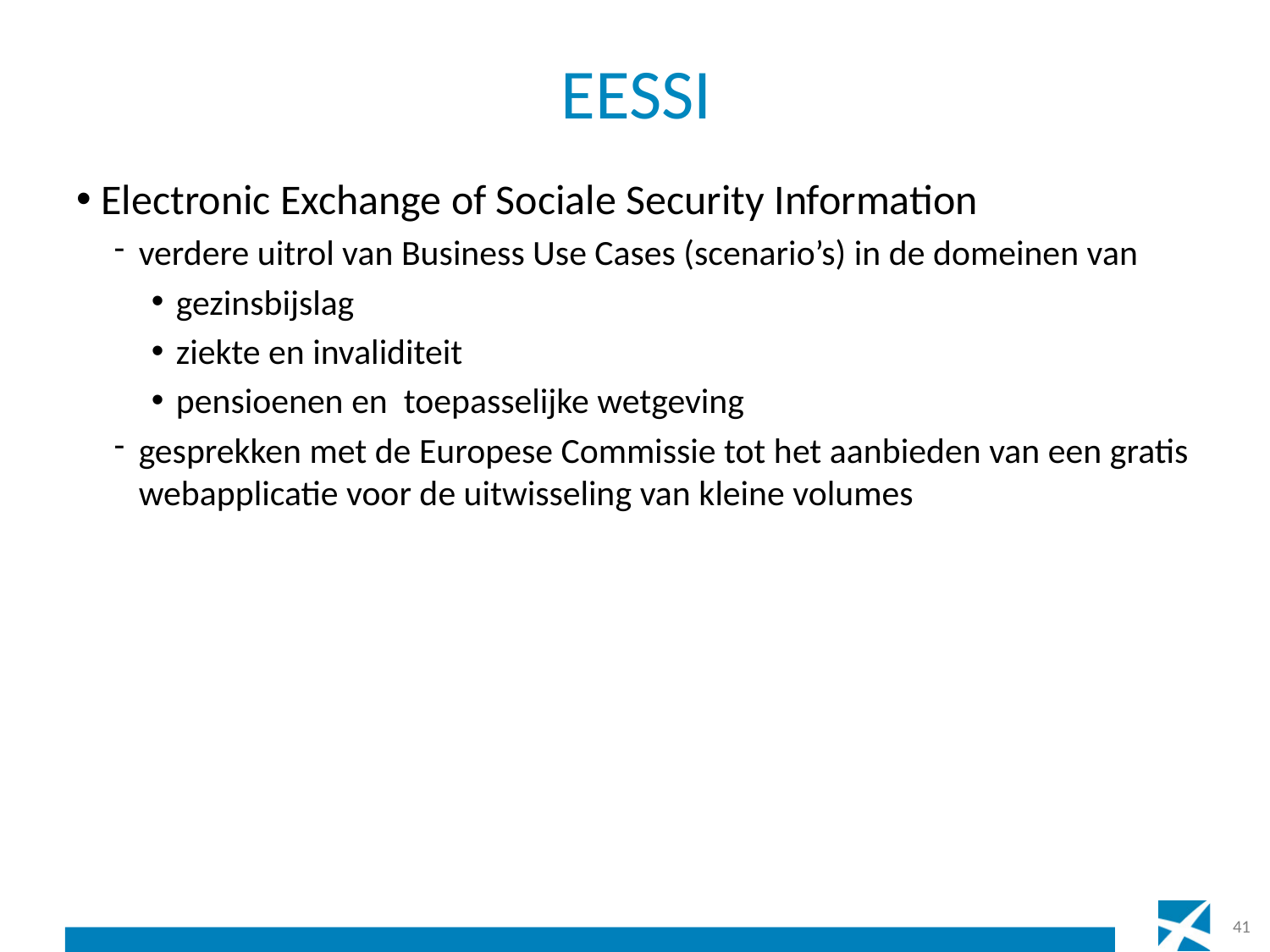

# EESSI
Electronic Exchange of Sociale Security Information
verdere uitrol van Business Use Cases (scenario’s) in de domeinen van
gezinsbijslag
ziekte en invaliditeit
pensioenen en  toepasselijke wetgeving
gesprekken met de Europese Commissie tot het aanbieden van een gratis webapplicatie voor de uitwisseling van kleine volumes

41